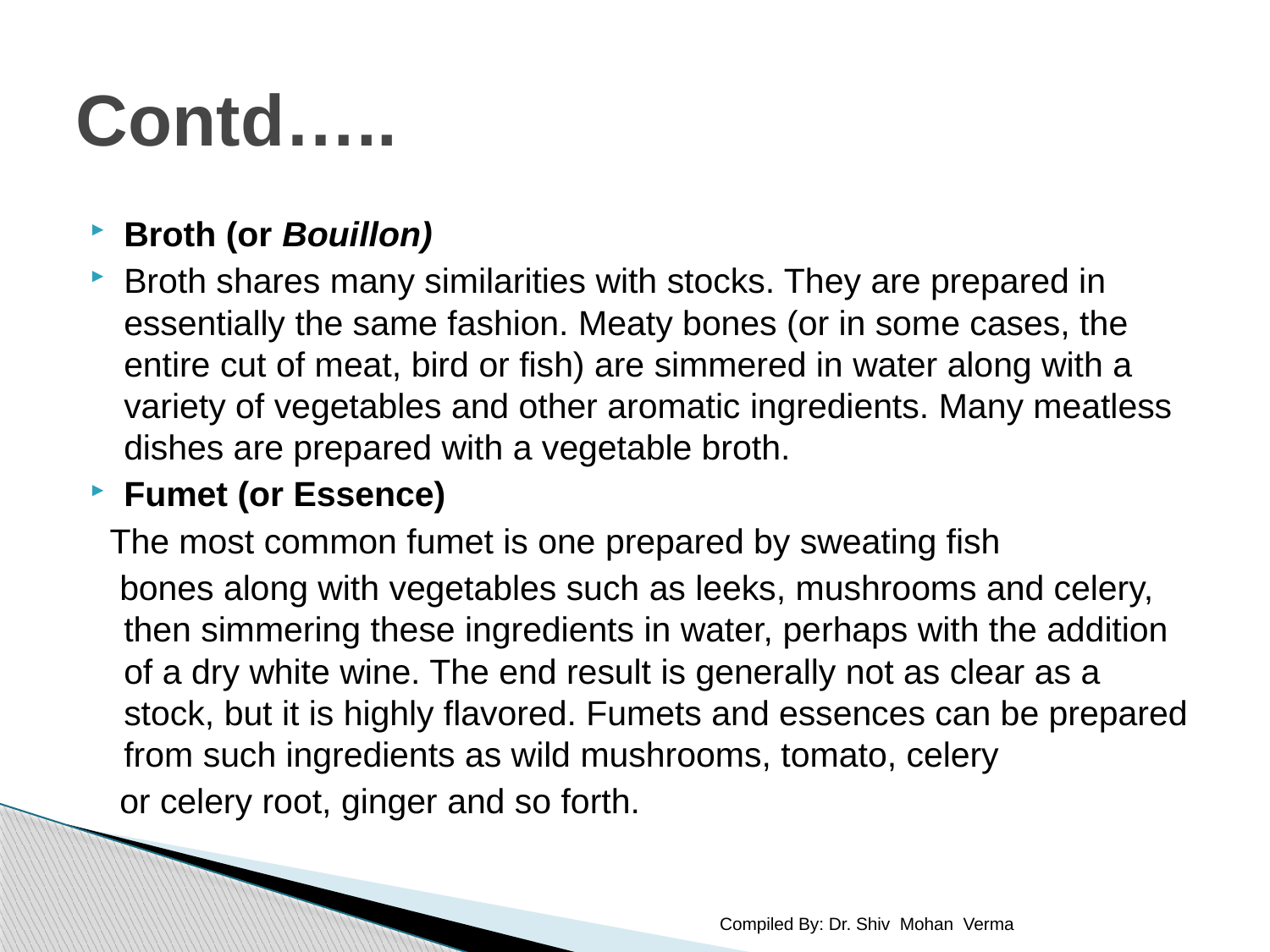

# Contd…..
Broth (or Bouillon)
Broth shares many similarities with stocks. They are prepared in essentially the same fashion. Meaty bones (or in some cases, the entire cut of meat, bird or fish) are simmered in water along with a variety of vegetables and other aromatic ingredients. Many meatless dishes are prepared with a vegetable broth.
Fumet (or Essence)
  The most common fumet is one prepared by sweating fish
   bones along with vegetables such as leeks, mushrooms and celery, then simmering these ingredients in water, perhaps with the addition of a dry white wine. The end result is generally not as clear as a stock, but it is highly flavored. Fumets and essences can be prepared from such ingredients as wild mushrooms, tomato, celery
   or celery root, ginger and so forth.
Compiled By: Dr. Shiv  Mohan  Verma